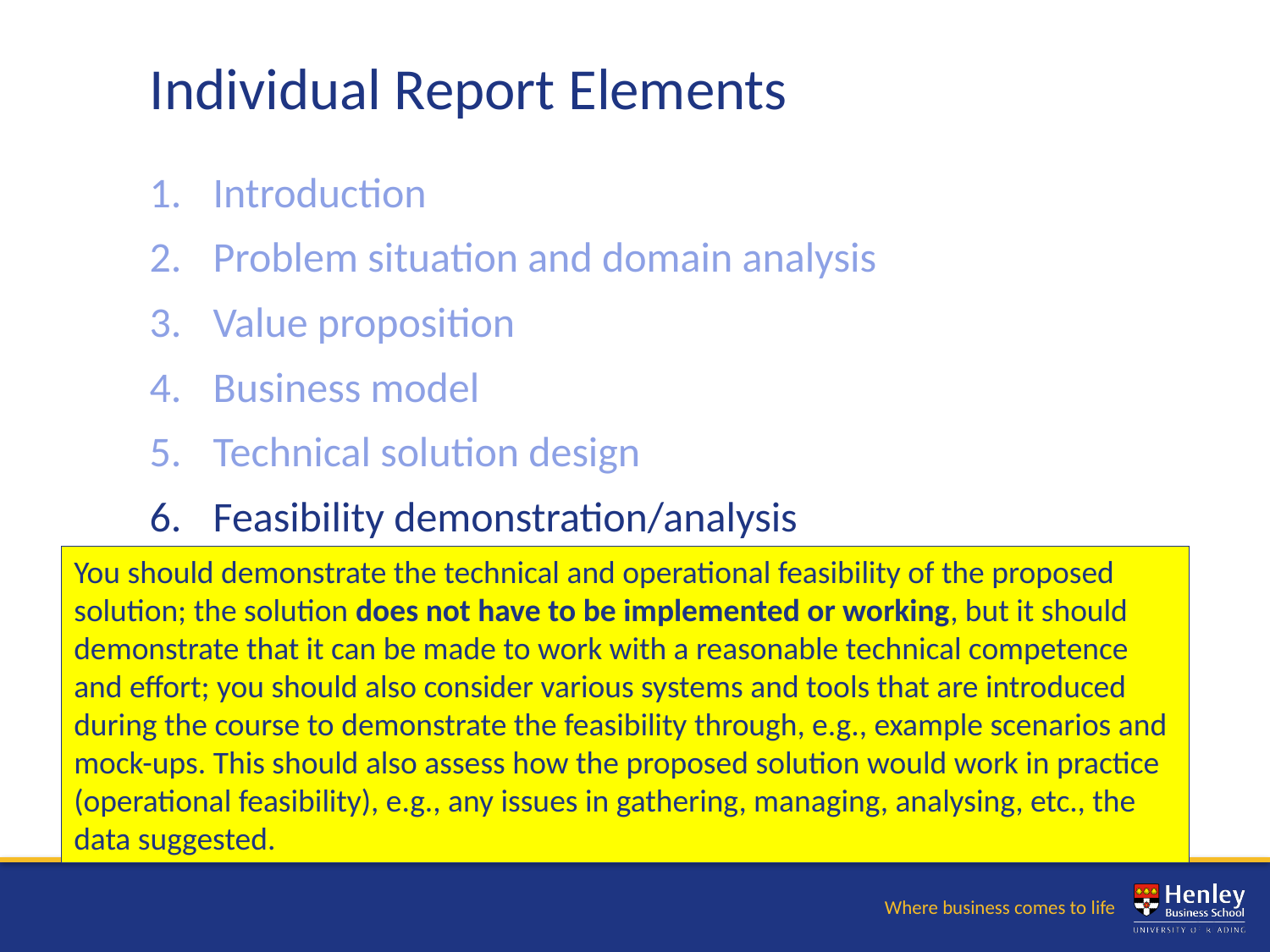

Individual Report Elements
Introduction
Problem situation and domain analysis
Value proposition
Business model
Technical solution design
Feasibility demonstration/analysis
Professional and ethical issues
Critical evaluation
Conclusion
References
You should demonstrate the technical and operational feasibility of the proposed solution; the solution does not have to be implemented or working, but it should demonstrate that it can be made to work with a reasonable technical competence and effort; you should also consider various systems and tools that are introduced during the course to demonstrate the feasibility through, e.g., example scenarios and mock-ups. This should also assess how the proposed solution would work in practice (operational feasibility), e.g., any issues in gathering, managing, analysing, etc., the data suggested.
11